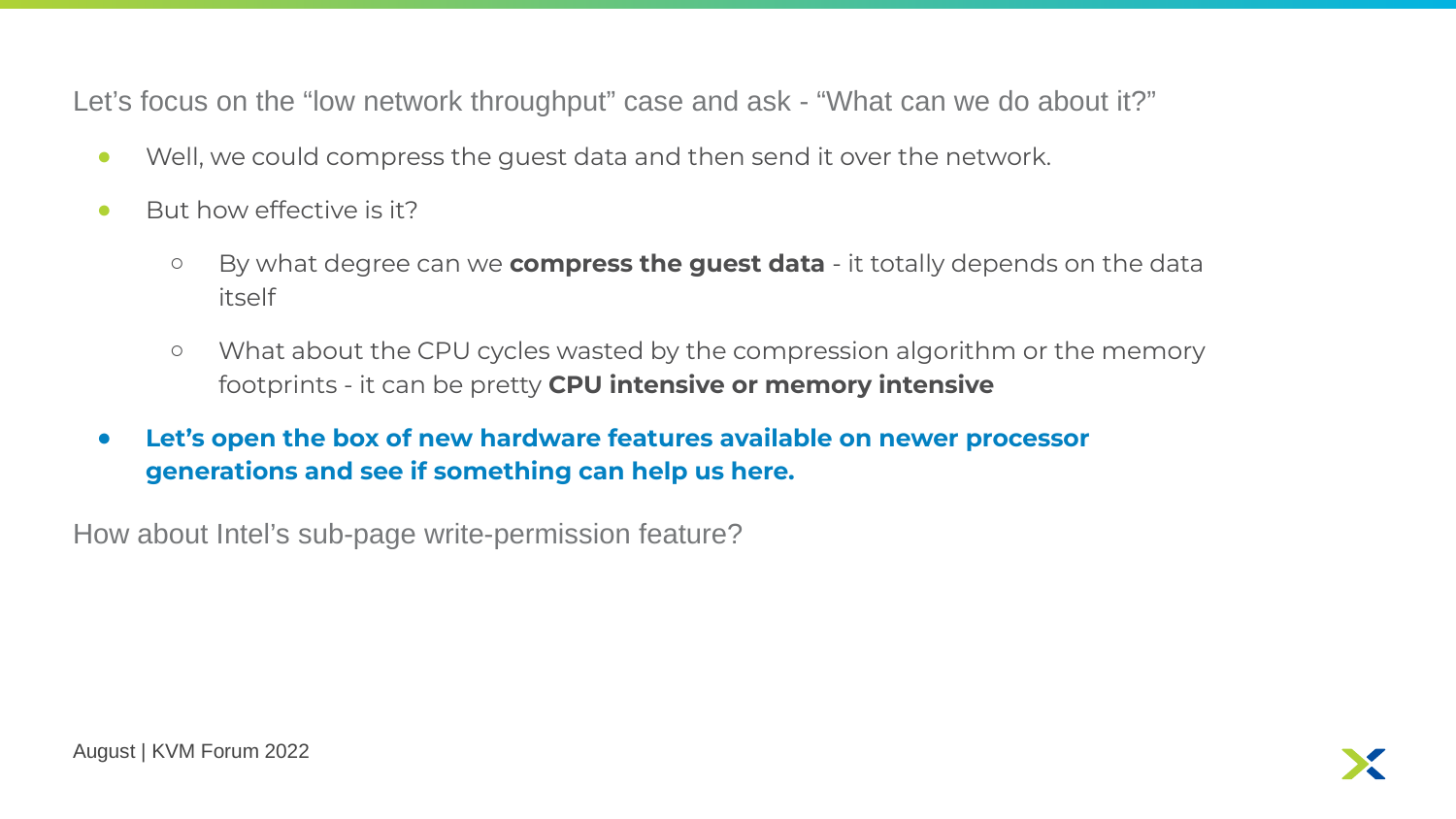

Let’s focus on the “low network throughput” case and ask - “What can we do about it?”
Well, we could compress the guest data and then send it over the network.
But how effective is it?
By what degree can we compress the guest data - it totally depends on the data itself
What about the CPU cycles wasted by the compression algorithm or the memory footprints - it can be pretty CPU intensive or memory intensive
Let’s open the box of new hardware features available on newer processor generations and see if something can help us here.
How about Intel’s sub-page write-permission feature?
August | KVM Forum 2022